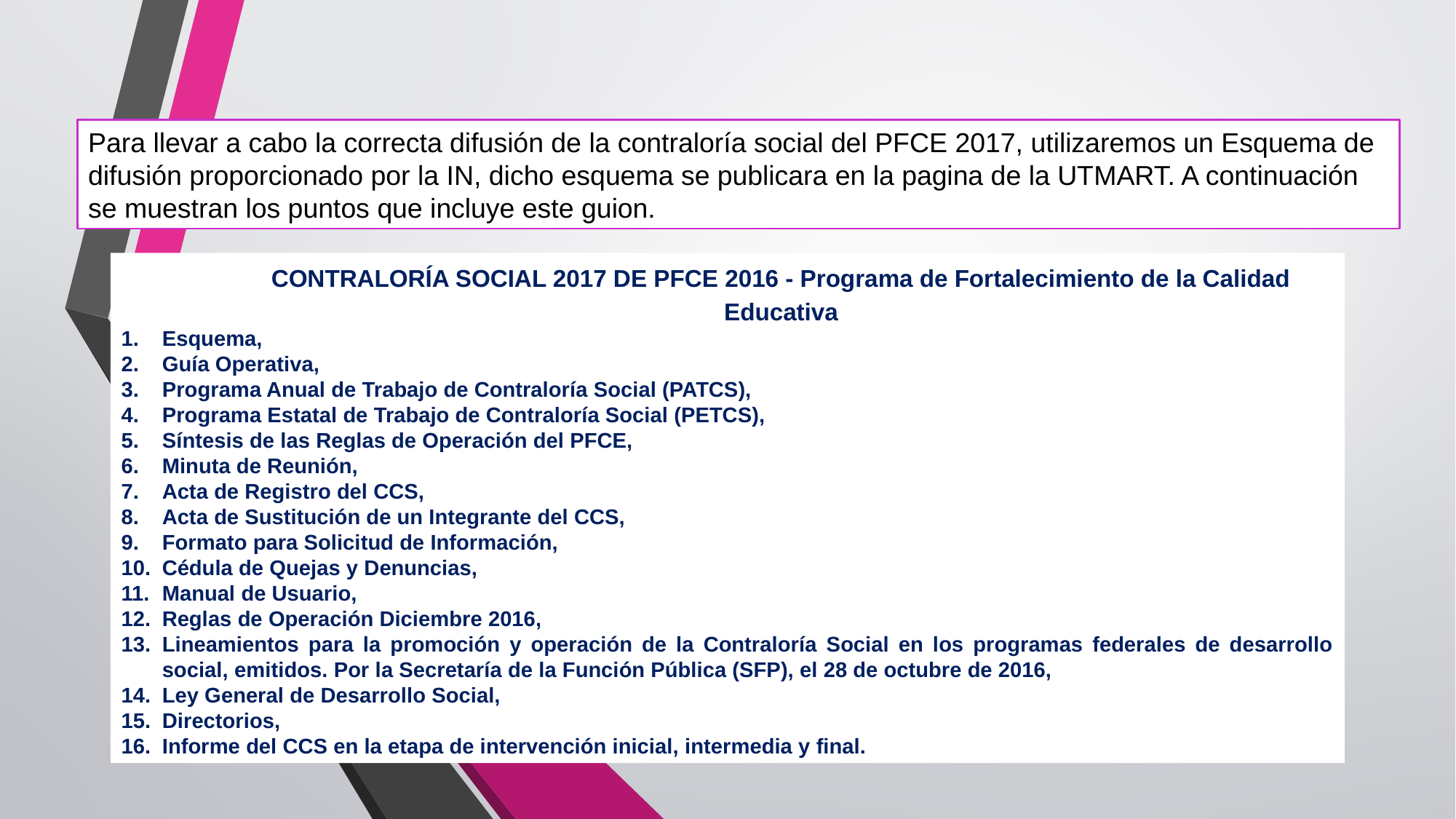

Para llevar a cabo la correcta difusión de la contraloría social del PFCE 2017, utilizaremos un Esquema de difusión proporcionado por la IN, dicho esquema se publicara en la pagina de la UTMART. A continuación se muestran los puntos que incluye este guion.
CONTRALORÍA SOCIAL 2017 DE PFCE 2016 - Programa de Fortalecimiento de la Calidad Educativa
Esquema,
Guía Operativa,
Programa Anual de Trabajo de Contraloría Social (PATCS),
Programa Estatal de Trabajo de Contraloría Social (PETCS),
Síntesis de las Reglas de Operación del PFCE,
Minuta de Reunión,
Acta de Registro del CCS,
Acta de Sustitución de un Integrante del CCS,
Formato para Solicitud de Información,
Cédula de Quejas y Denuncias,
Manual de Usuario,
Reglas de Operación Diciembre 2016,
Lineamientos para la promoción y operación de la Contraloría Social en los programas federales de desarrollo social, emitidos. Por la Secretaría de la Función Pública (SFP), el 28 de octubre de 2016,
Ley General de Desarrollo Social,
Directorios,
Informe del CCS en la etapa de intervención inicial, intermedia y final.